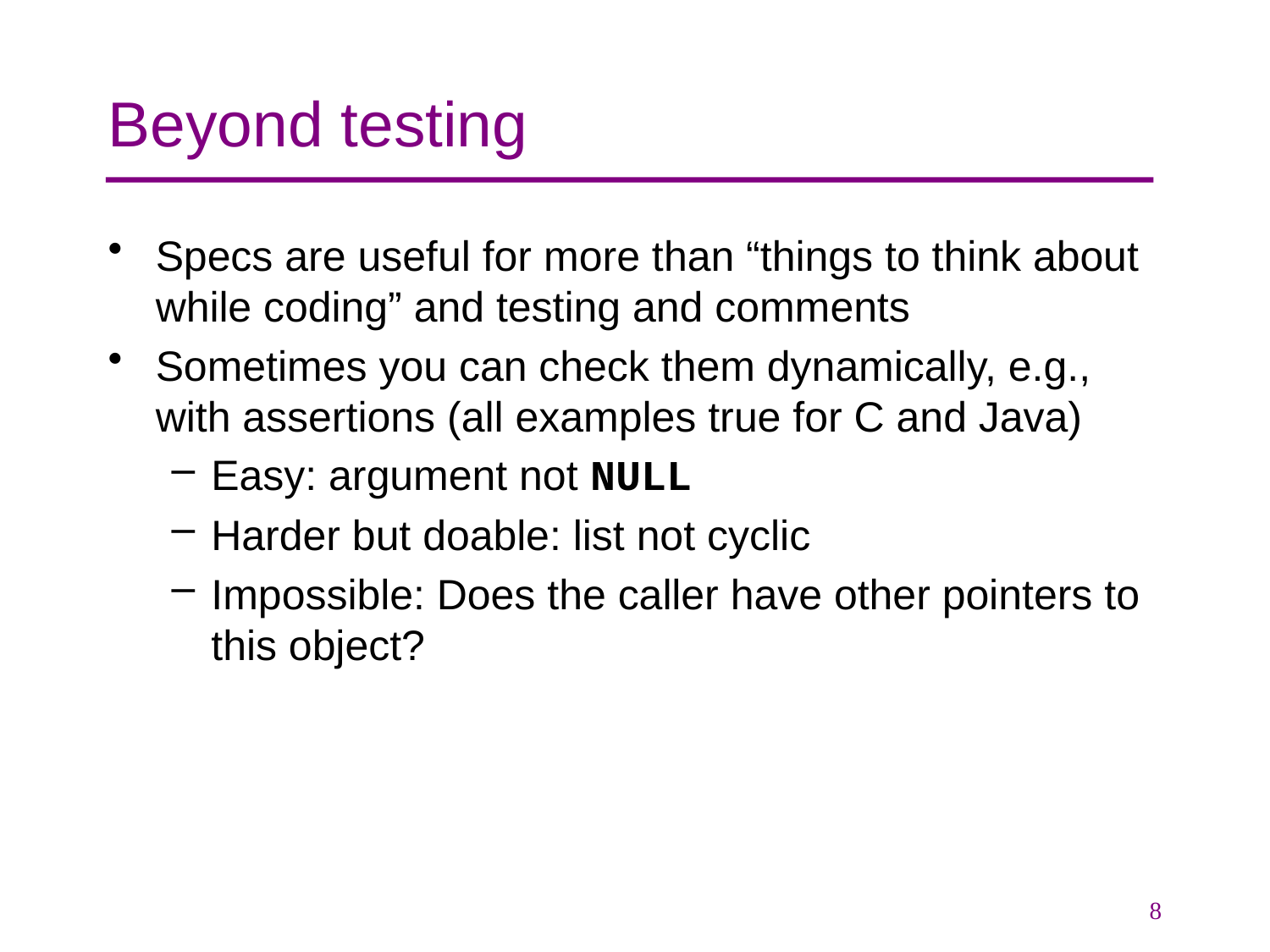

# Beyond testing
Specs are useful for more than “things to think about while coding” and testing and comments
Sometimes you can check them dynamically, e.g., with assertions (all examples true for C and Java)
Easy: argument not NULL
Harder but doable: list not cyclic
Impossible: Does the caller have other pointers to this object?
8